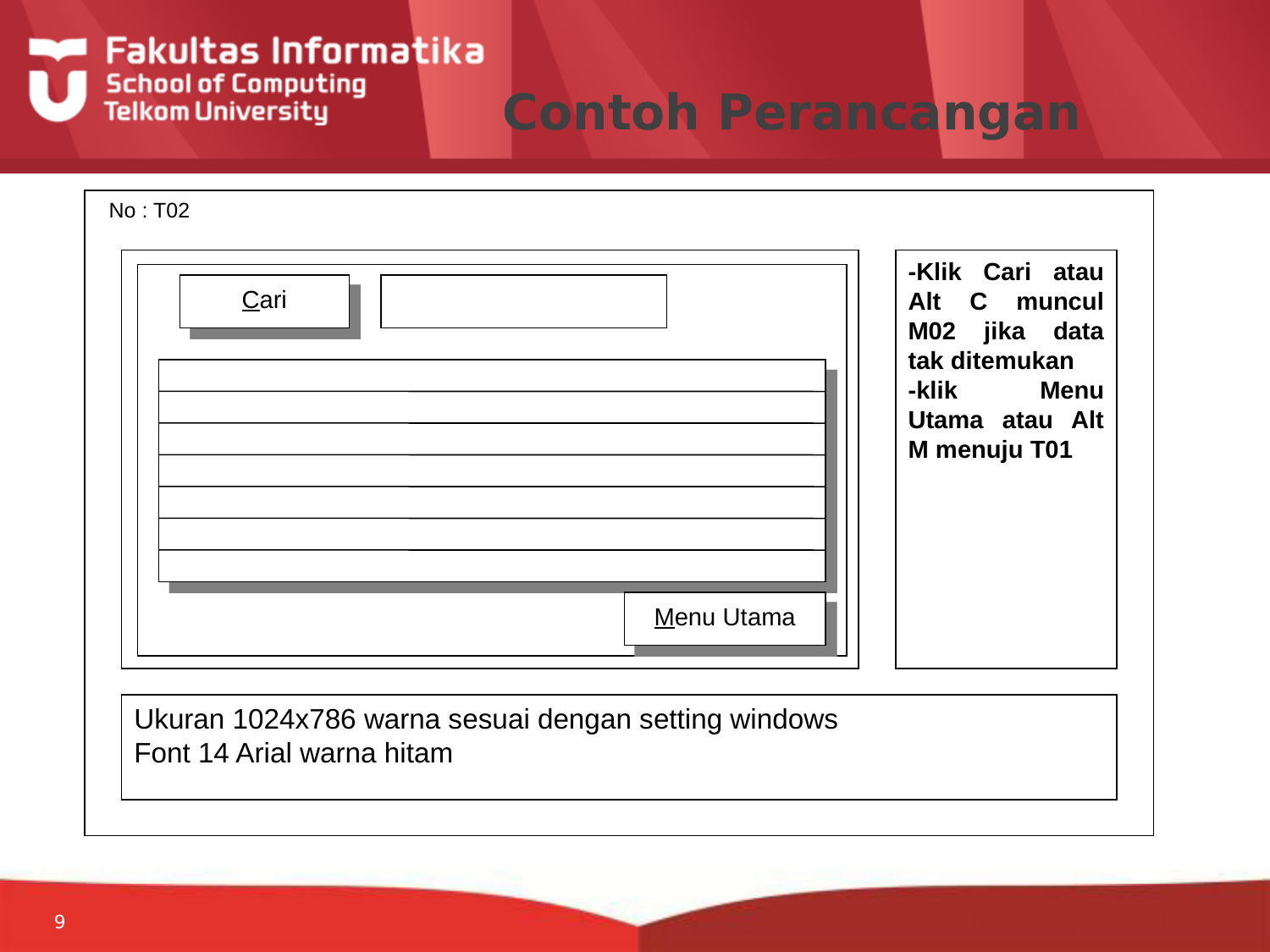

# Contoh Perancangan
  No : T02

-Klik Cari atau Alt C muncul M02 jika data tak ditemukan
-klik Menu Utama atau Alt M menuju T01
Ukuran 1024x786 warna sesuai dengan setting windows
Font 14 Arial warna hitam

Cari

Menu Utama
9